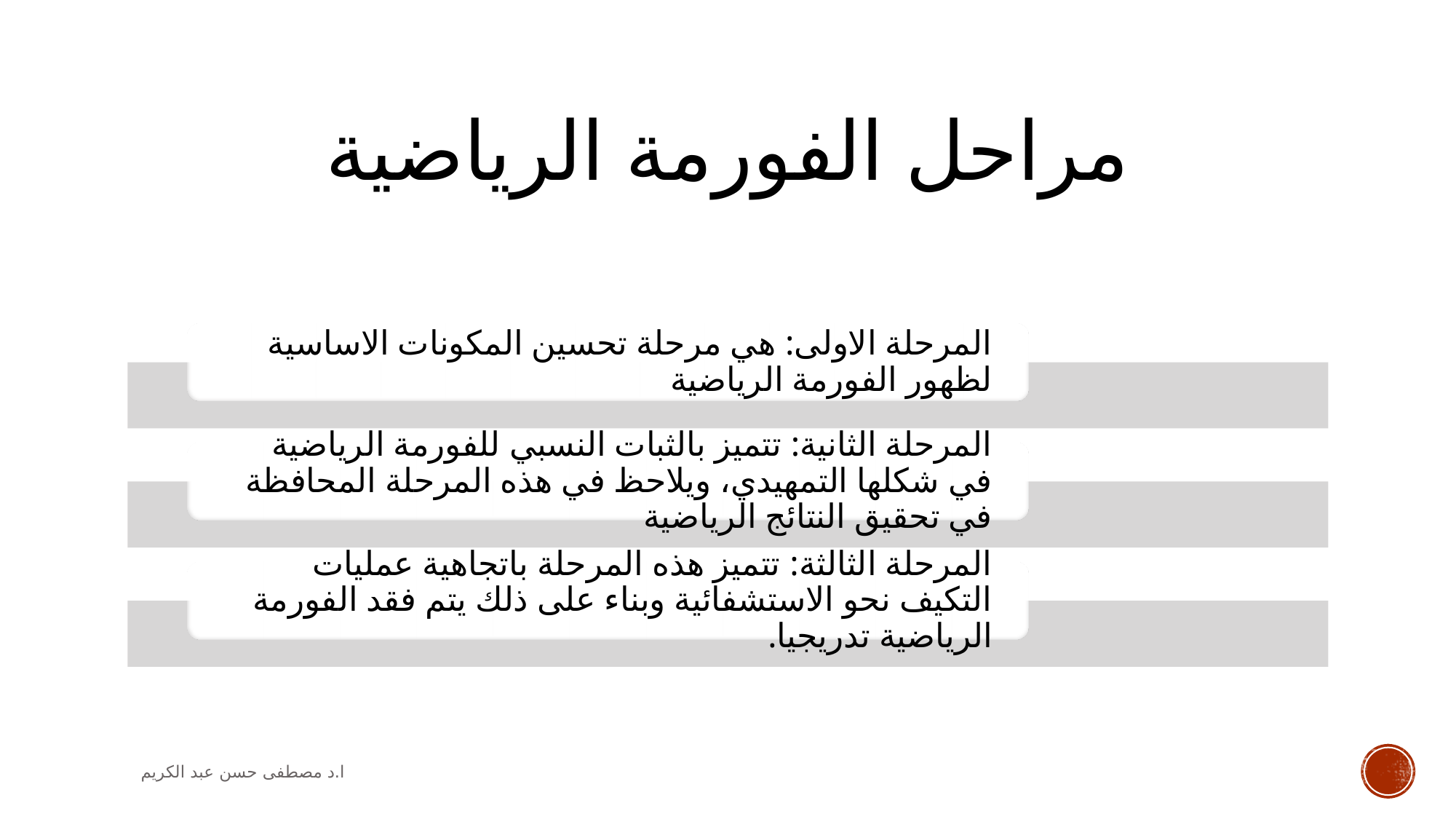

# مراحل الفورمة الرياضية
المرحلة الاولى: هي مرحلة تحسين المكونات الاساسية لظهور الفورمة الرياضية
المرحلة الثانية: تتميز بالثبات النسبي للفورمة الرياضية في شكلها التمهيدي، ويلاحظ في هذه المرحلة المحافظة في تحقيق النتائج الرياضية
المرحلة الثالثة: تتميز هذه المرحلة باتجاهية عمليات التكيف نحو الاستشفائية وبناء على ذلك يتم فقد الفورمة الرياضية تدريجيا.
ا.د مصطفى حسن عبد الكريم